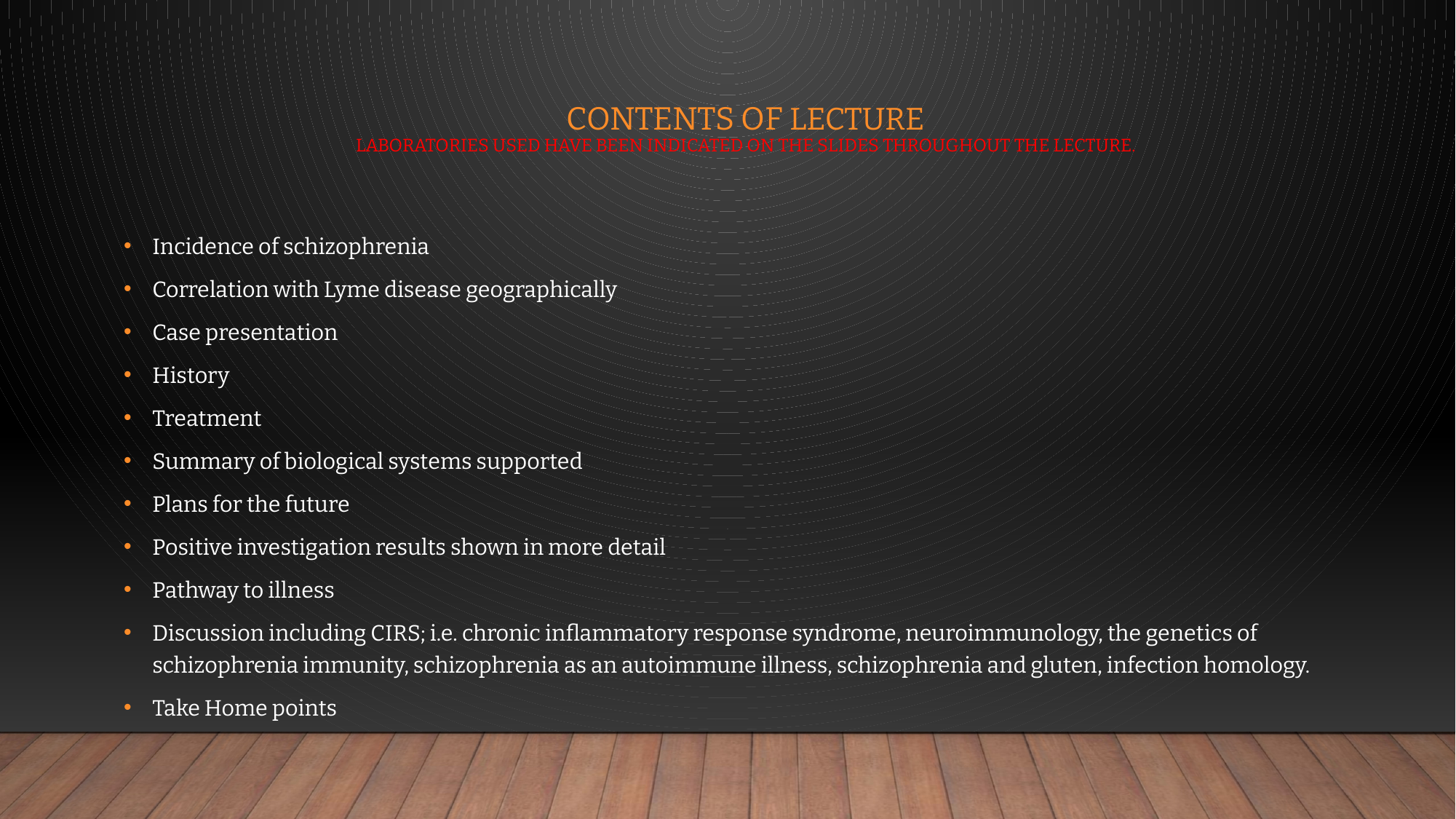

# Contents of lecture Laboratories used have been indicated on the slides throughout the lecture.

Incidence of schizophrenia
Correlation with Lyme disease geographically
Case presentation
History
Treatment
Summary of biological systems supported
Plans for the future
Positive investigation results shown in more detail
Pathway to illness
Discussion including CIRS; i.e. chronic inflammatory response syndrome, neuroimmunology, the genetics of schizophrenia immunity, schizophrenia as an autoimmune illness, schizophrenia and gluten, infection homology.
Take Home points